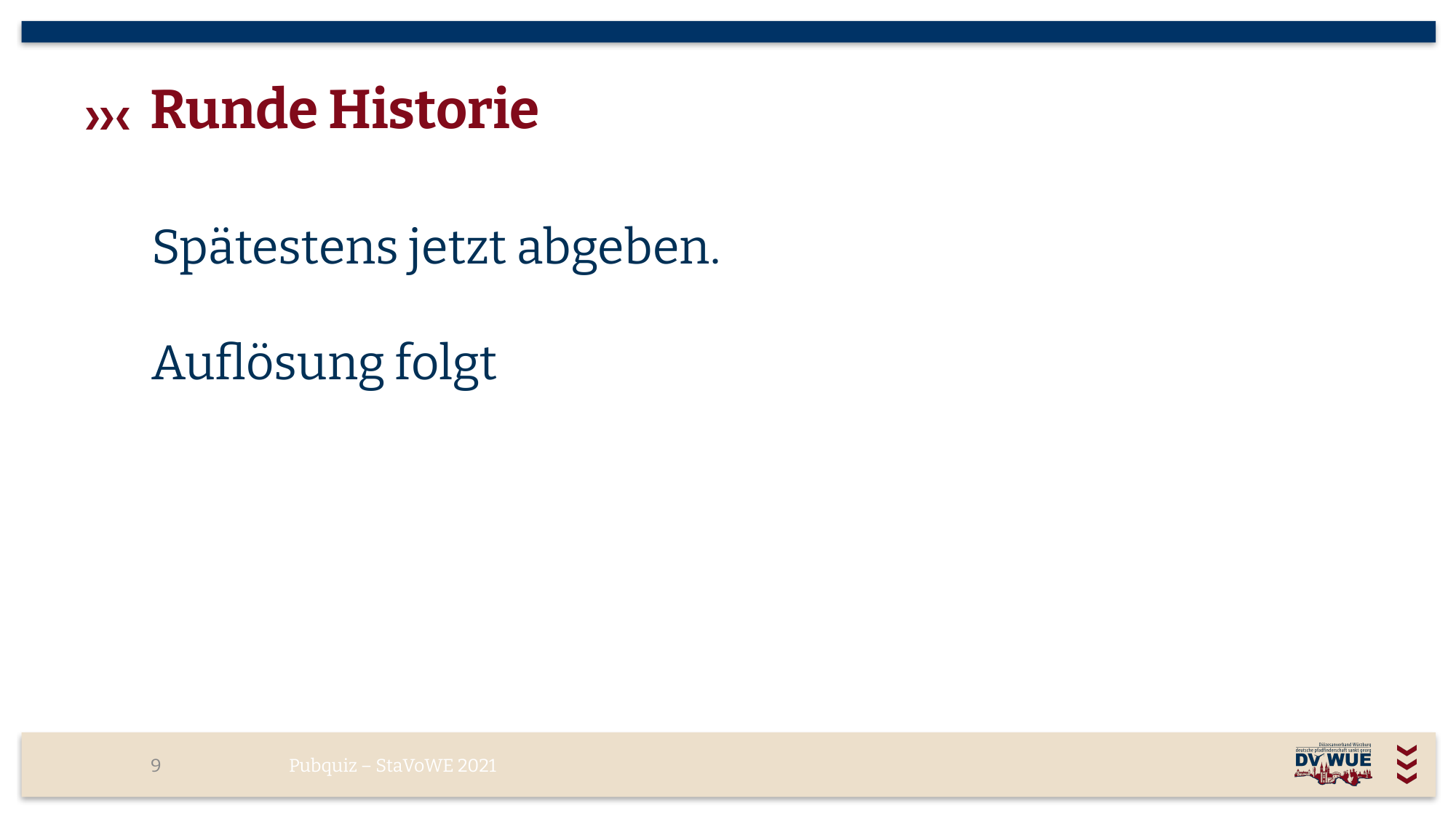

# Runde Historie
Spätestens jetzt abgeben.

Auflösung folgt
9